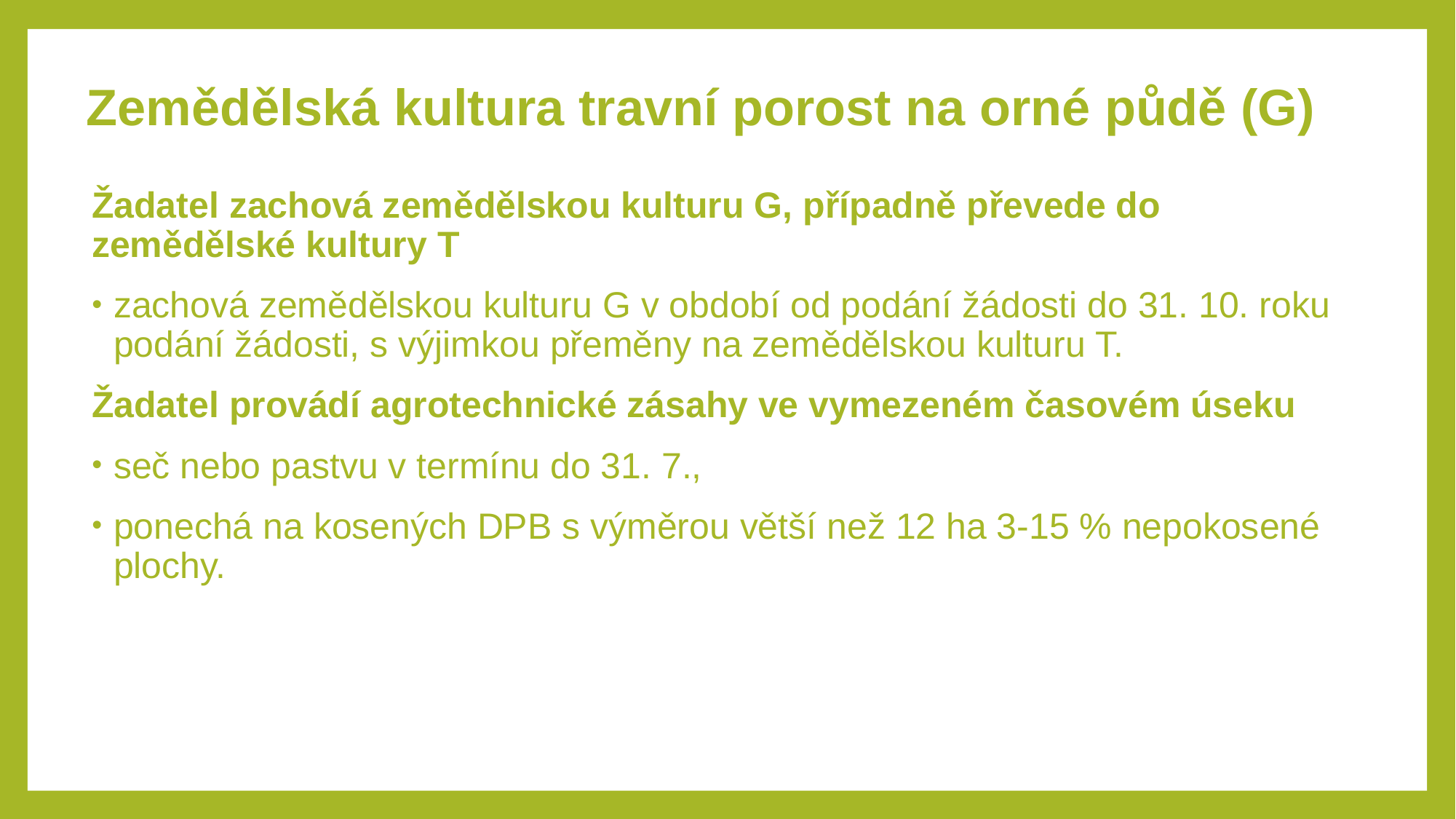

# Zemědělská kultura travní porost na orné půdě (G)
Žadatel zachová zemědělskou kulturu G, případně převede do zemědělské kultury T
zachová zemědělskou kulturu G v období od podání žádosti do 31. 10. roku podání žádosti, s výjimkou přeměny na zemědělskou kulturu T.
Žadatel provádí agrotechnické zásahy ve vymezeném časovém úseku
seč nebo pastvu v termínu do 31. 7.,
ponechá na kosených DPB s výměrou větší než 12 ha 3-15 % nepokosené plochy.